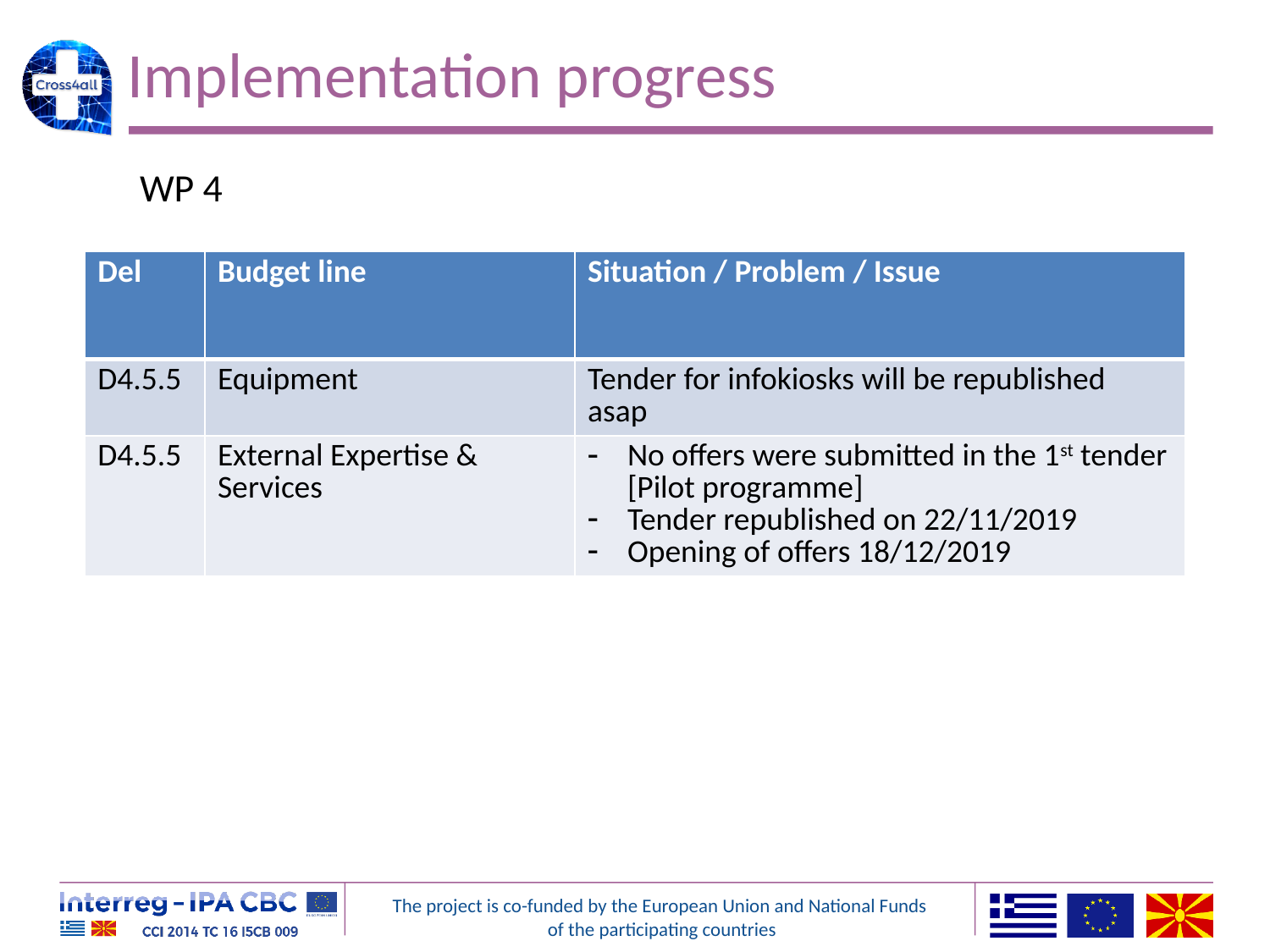

# Implementation progress
WP 4
| Del | Budget line | Situation / Problem / Issue |
| --- | --- | --- |
| D4.5.5 | Equipment | Tender for infokiosks will be republished asap |
| D4.5.5 | External Expertise & Services | No offers were submitted in the 1st tender [Pilot programme] Tender republished on 22/11/2019 Opening of offers 18/12/2019 |